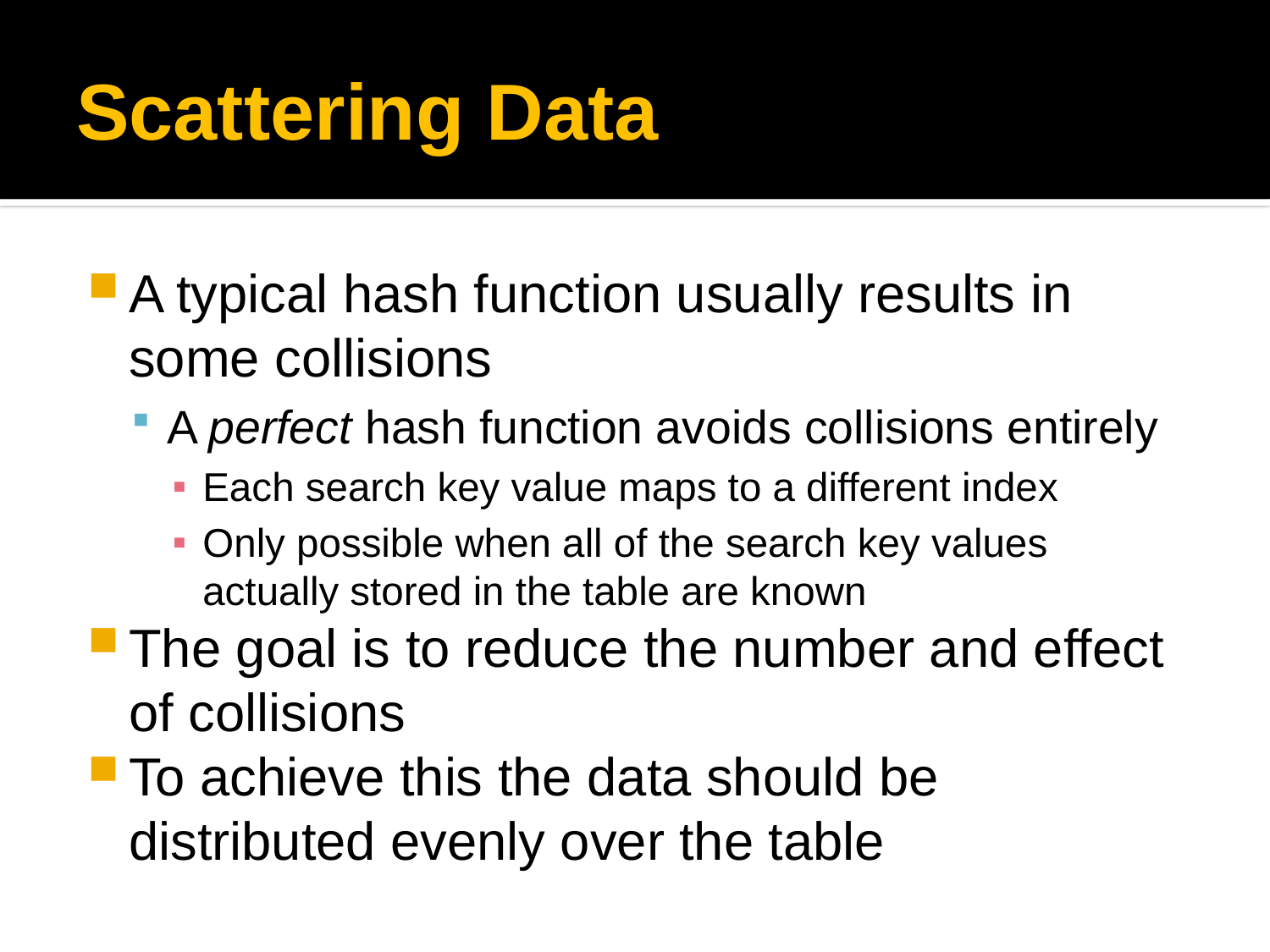

# Scattering Data
A typical hash function usually results in some collisions
A perfect hash function avoids collisions entirely
Each search key value maps to a different index
Only possible when all of the search key values actually stored in the table are known
The goal is to reduce the number and effect of collisions
To achieve this the data should be distributed evenly over the table